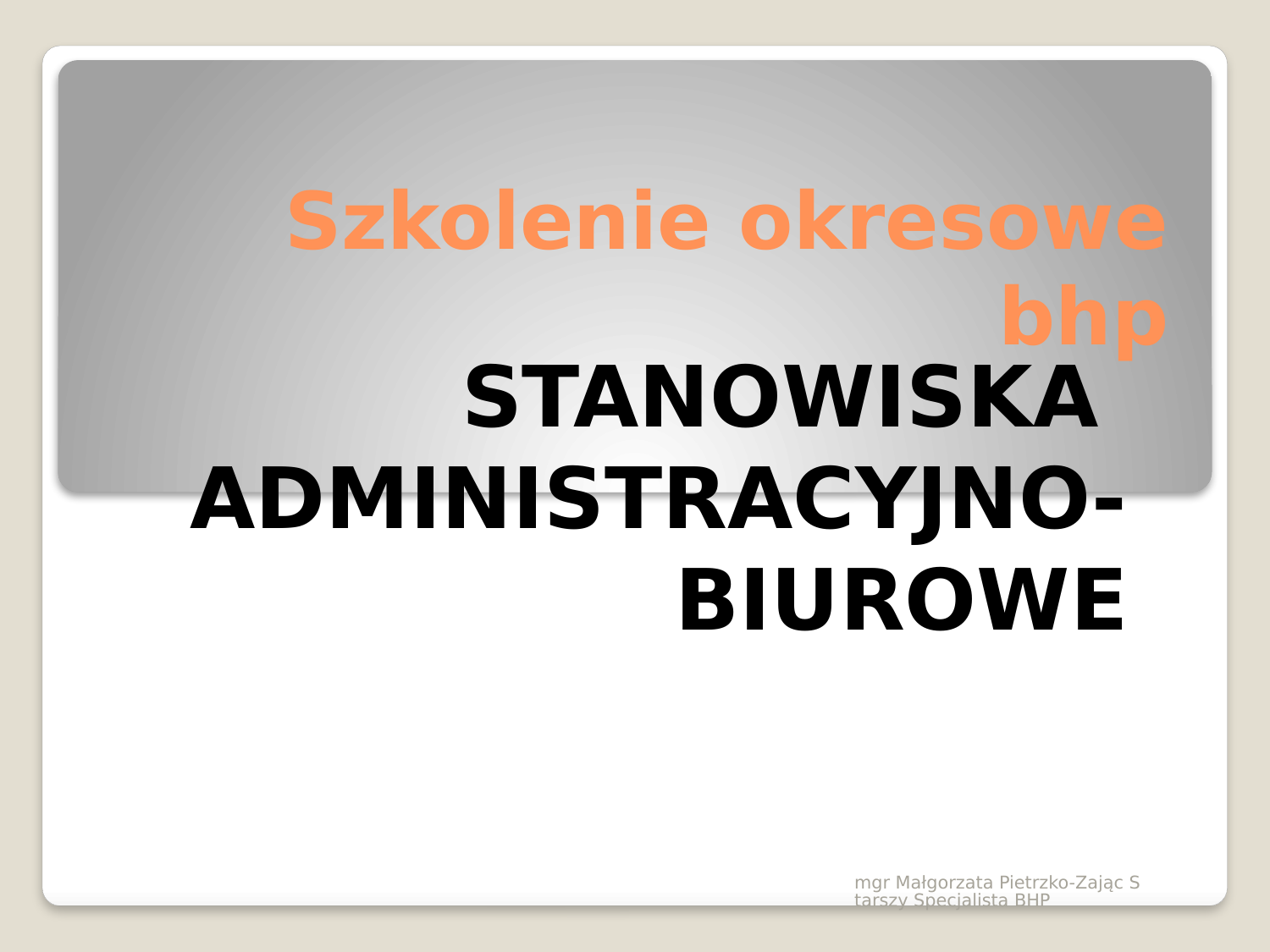

# Szkolenie okresowe bhp

STANOWISKA
ADMINISTRACYJNO-BIUROWE
mgr Małgorzata Pietrzko-Zając Starszy Specjalista BHP